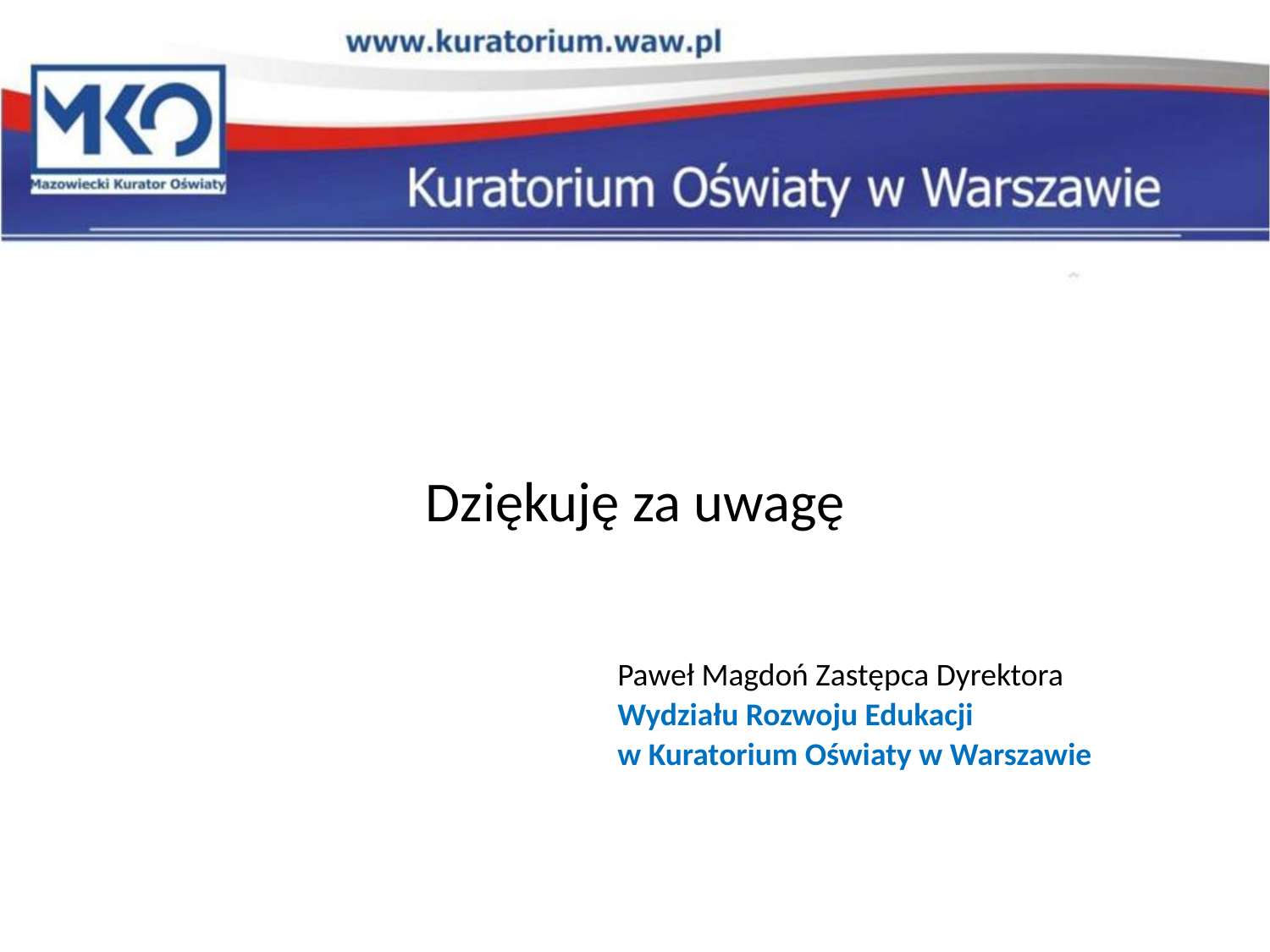

Dziękuję za uwagę
Paweł Magdoń Zastępca Dyrektora
Wydziału Rozwoju Edukacji
w Kuratorium Oświaty w Warszawie